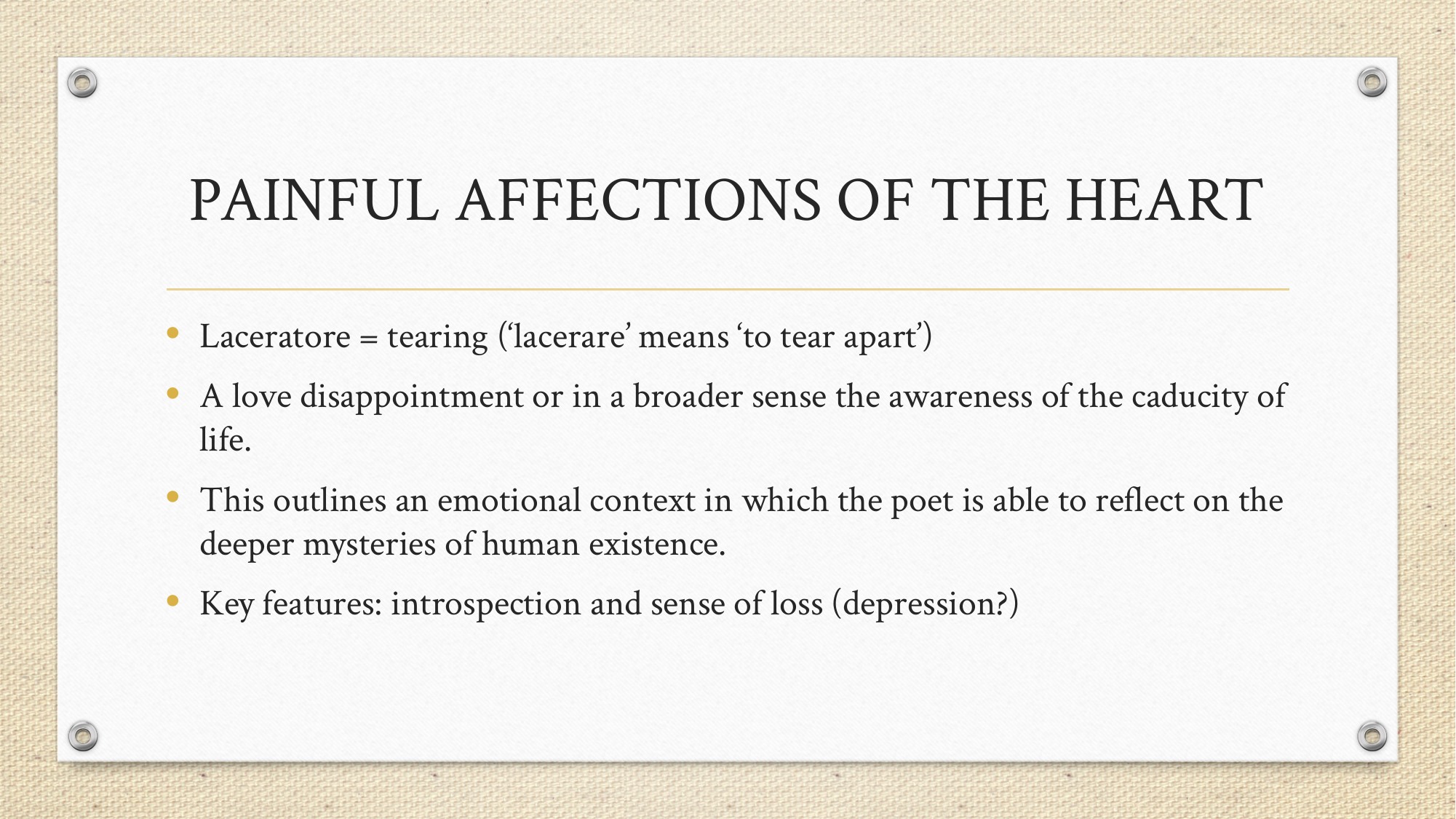

# PAINFUL AFFECTIONS OF THE HEART
Laceratore = tearing (‘lacerare’ means ‘to tear apart’)
A love disappointment or in a broader sense the awareness of the caducity of life.
This outlines an emotional context in which the poet is able to reflect on the deeper mysteries of human existence.
Key features: introspection and sense of loss (depression?)